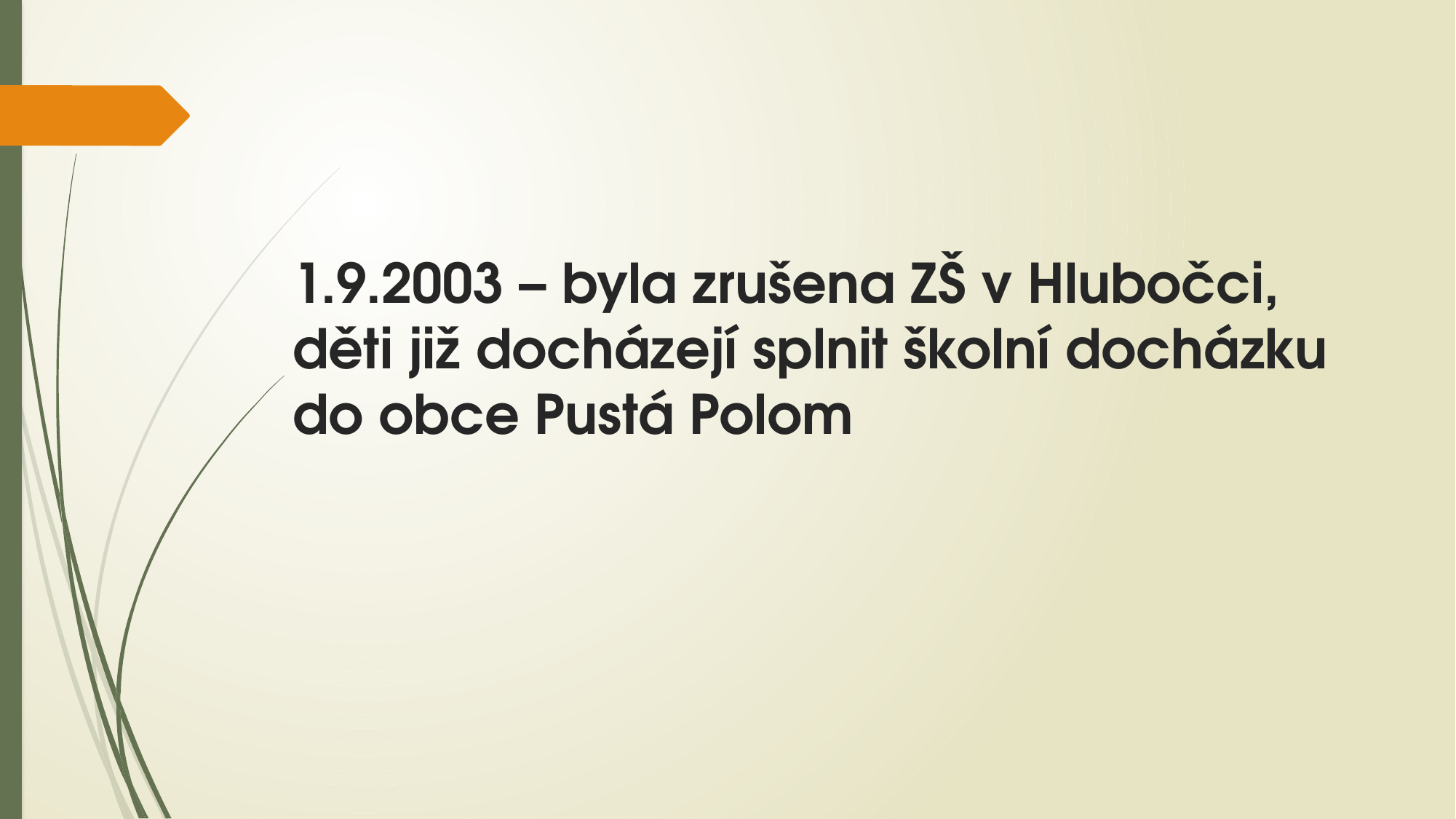

# 1.9.2003 – byla zrušena ZŠ v Hlubočci, děti již docházejí splnit školní docházku do obce Pustá Polom